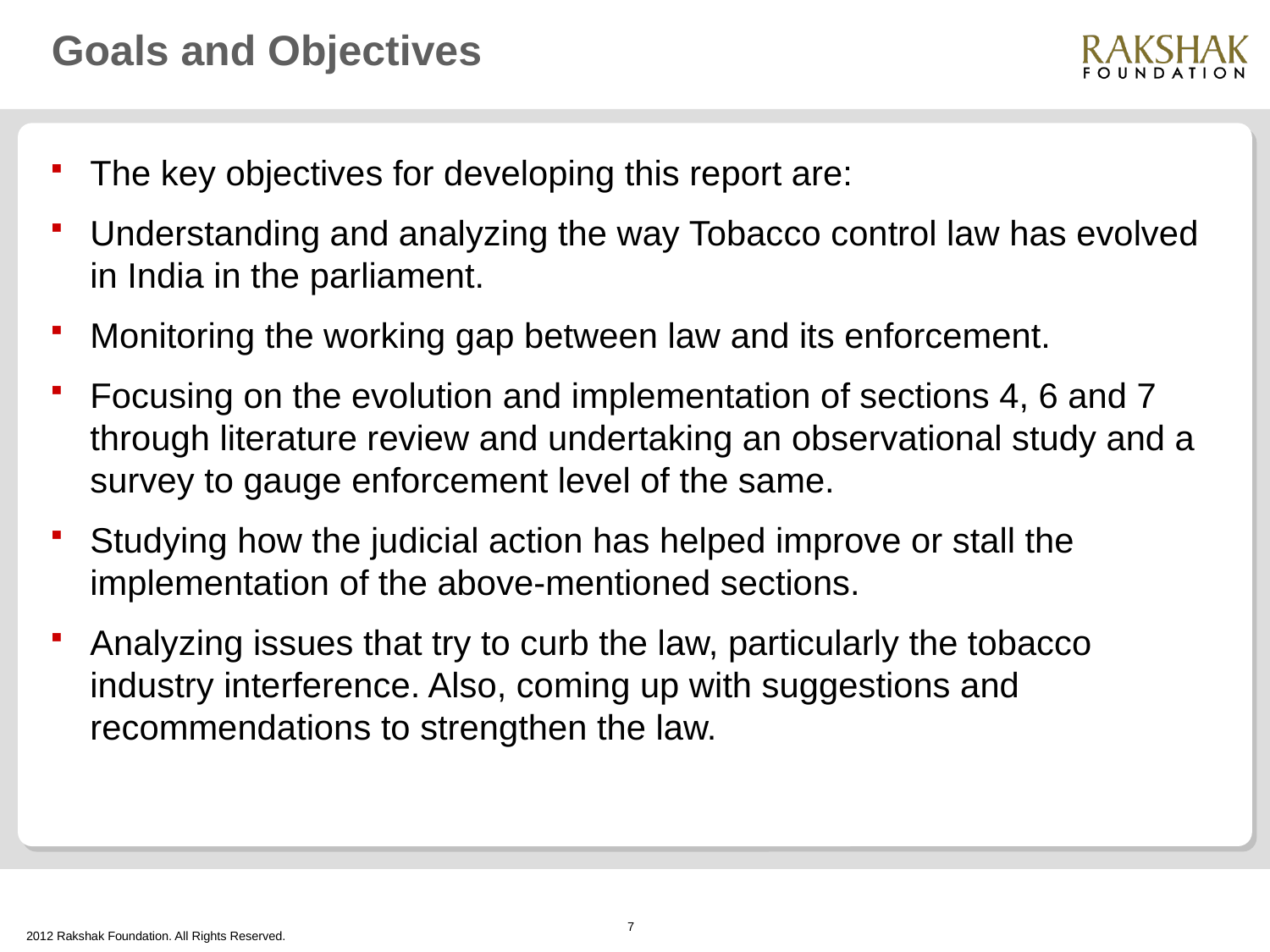

# Goals and Objectives
The key objectives for developing this report are:
Understanding and analyzing the way Tobacco control law has evolved in India in the parliament.
Monitoring the working gap between law and its enforcement.
Focusing on the evolution and implementation of sections 4, 6 and 7 through literature review and undertaking an observational study and a survey to gauge enforcement level of the same.
Studying how the judicial action has helped improve or stall the implementation of the above-mentioned sections.
Analyzing issues that try to curb the law, particularly the tobacco industry interference. Also, coming up with suggestions and recommendations to strengthen the law.

7